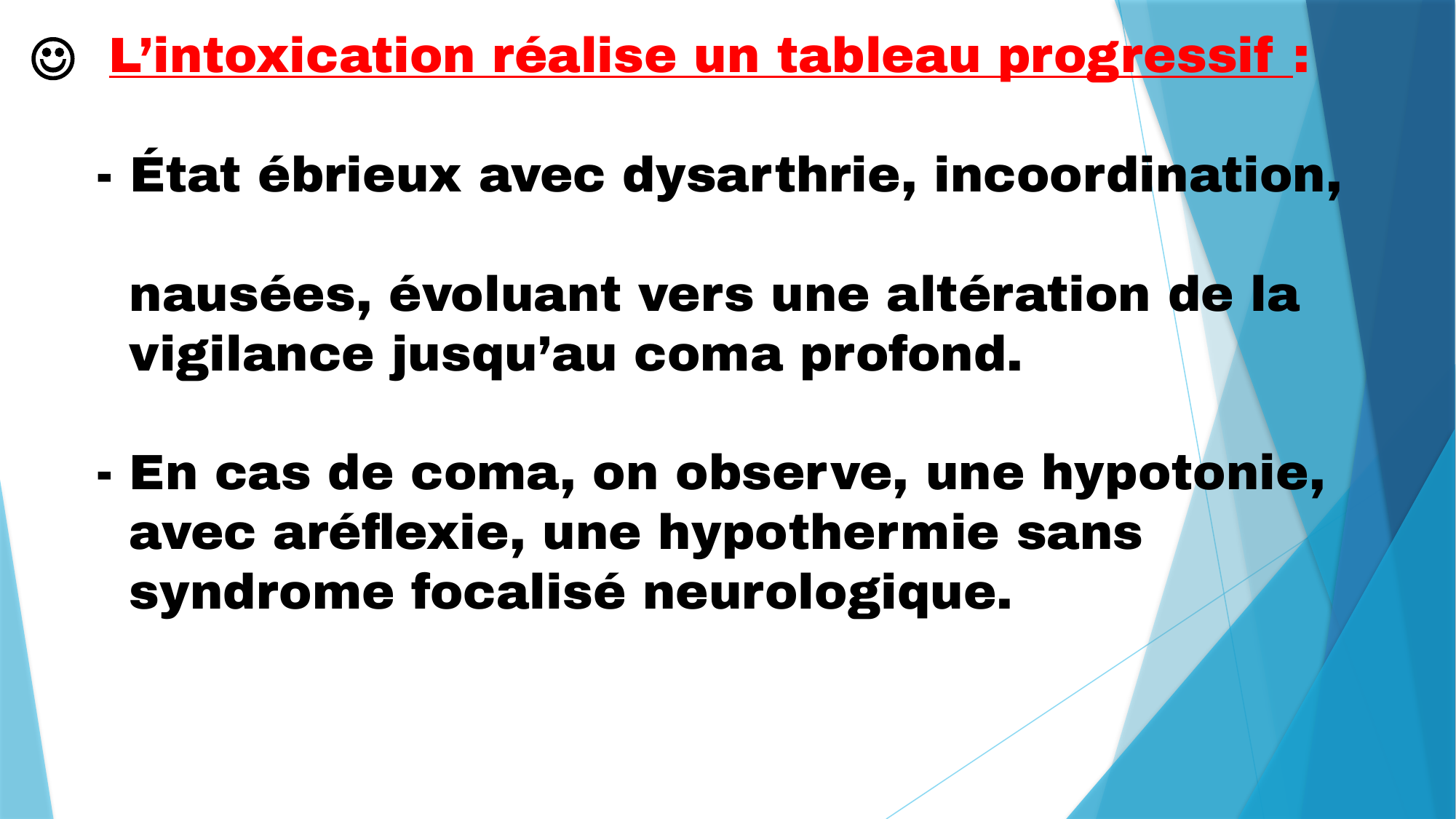

# ☺  L’intoxication réalise un tableau progressif : - État ébrieux avec dysarthrie, incoordination, nausées, évoluant vers une altération de la vigilance jusqu’au coma profond. - En cas de coma, on observe, une hypotonie, avec aréflexie, une hypothermie sans syndrome focalisé neurologique.